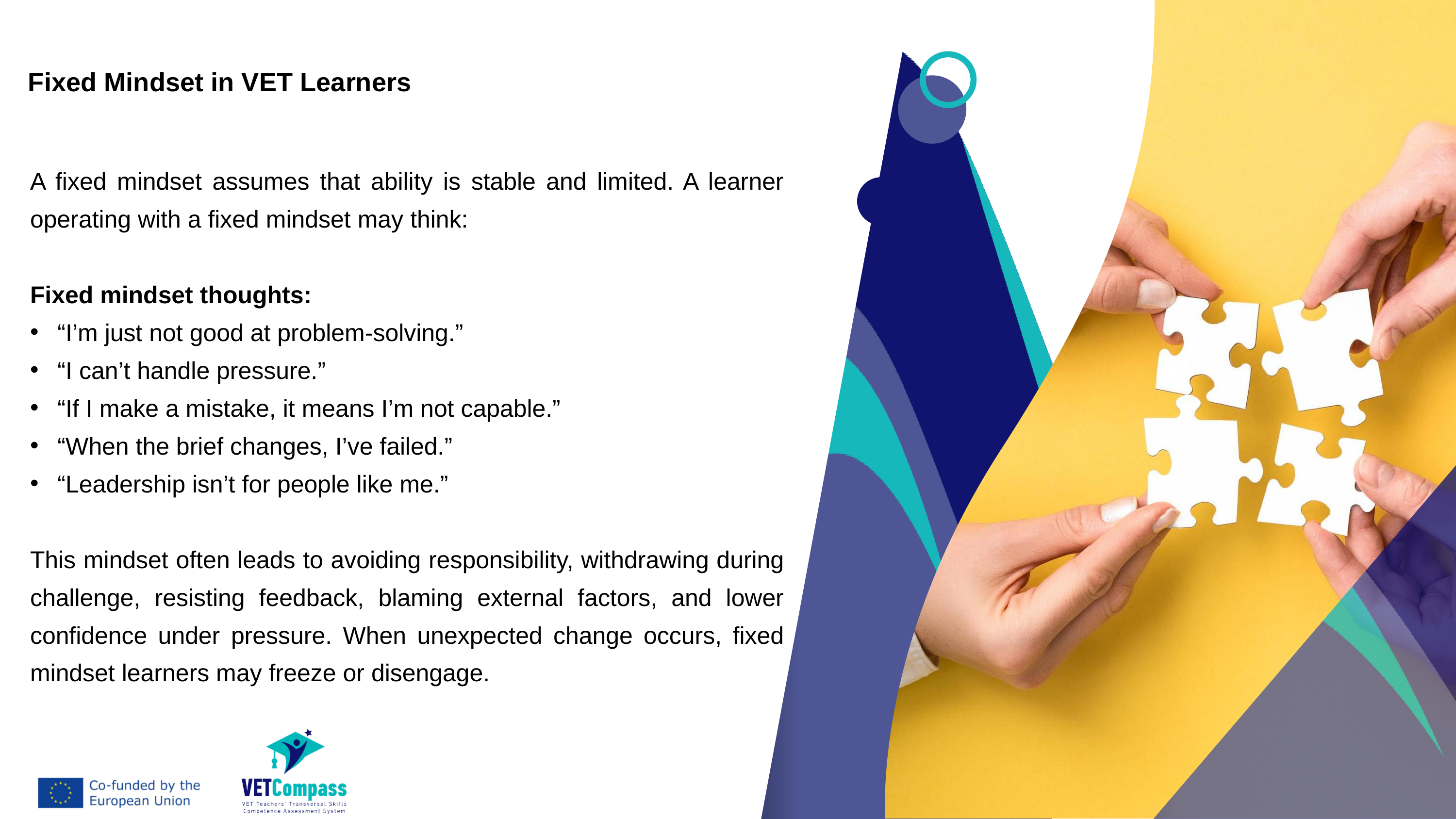

Fixed Mindset in VET Learners

A fixed mindset assumes that ability is stable and limited. A learner operating with a fixed mindset may think:

Fixed mindset thoughts:
“I’m just not good at problem-solving.”
“I can’t handle pressure.”
“If I make a mistake, it means I’m not capable.”
“When the brief changes, I’ve failed.”
“Leadership isn’t for people like me.”

This mindset often leads to avoiding responsibility, withdrawing during challenge, resisting feedback, blaming external factors, and lower confidence under pressure. When unexpected change occurs, fixed mindset learners may freeze or disengage.